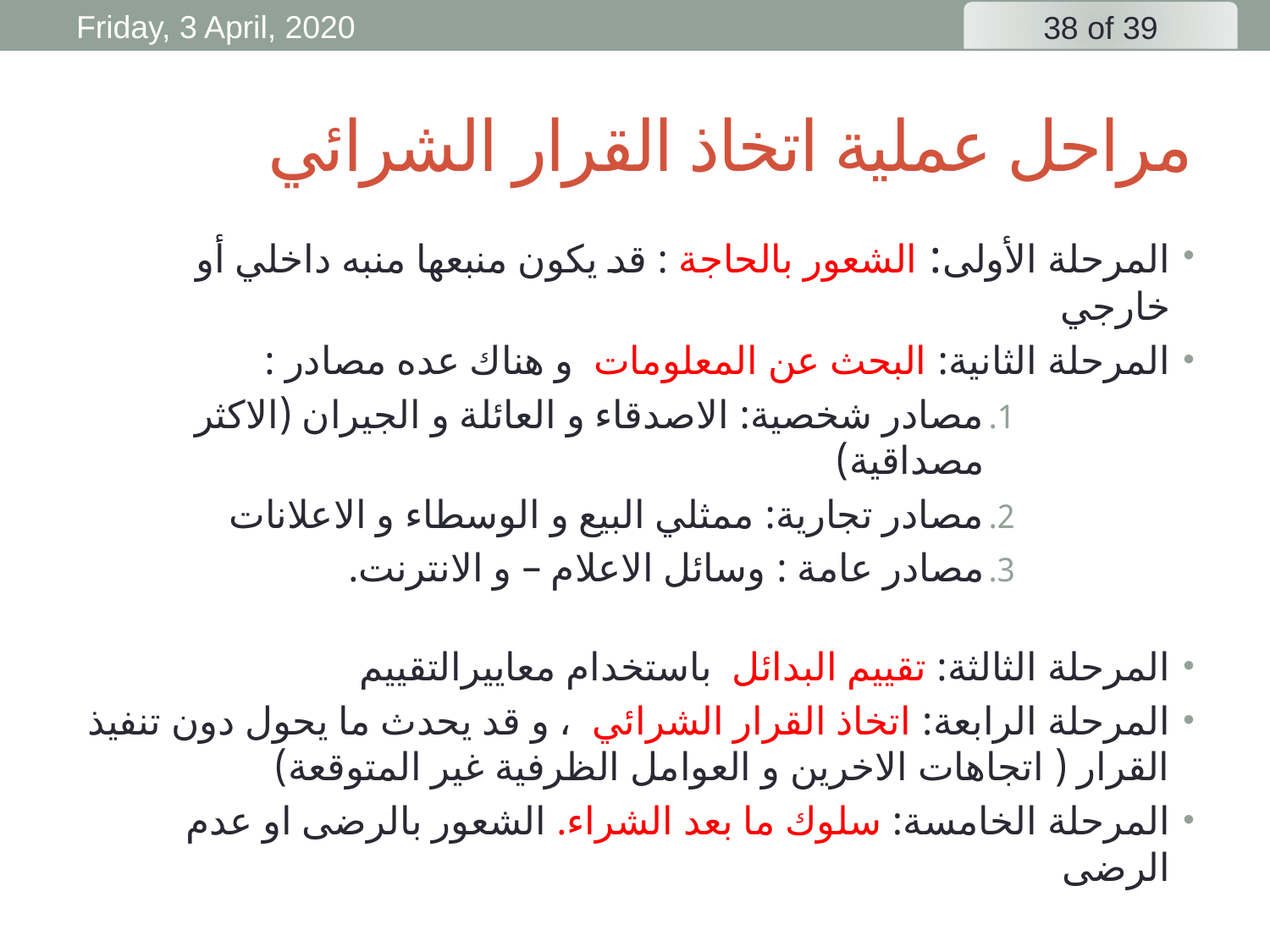

Friday, 3 April, 2020
# مراحل عملية اتخاذ القرار الشرائي
المرحلة الأولى: الشعور بالحاجة : قد يكون منبعها منبه داخلي أو خارجي
المرحلة الثانية: البحث عن المعلومات  و هناك عده مصادر :
مصادر شخصية: الاصدقاء و العائلة و الجيران (الاكثر مصداقية)
مصادر تجارية: ممثلي البيع و الوسطاء و الاعلانات
مصادر عامة : وسائل الاعلام – و الانترنت.

المرحلة الثالثة: تقييم البدائل  باستخدام معاييرالتقييم
المرحلة الرابعة: اتخاذ القرار الشرائي  ، و قد يحدث ما يحول دون تنفيذ القرار ( اتجاهات الاخرين و العوامل الظرفية غير المتوقعة)
المرحلة الخامسة: سلوك ما بعد الشراء. الشعور بالرضى او عدم الرضى